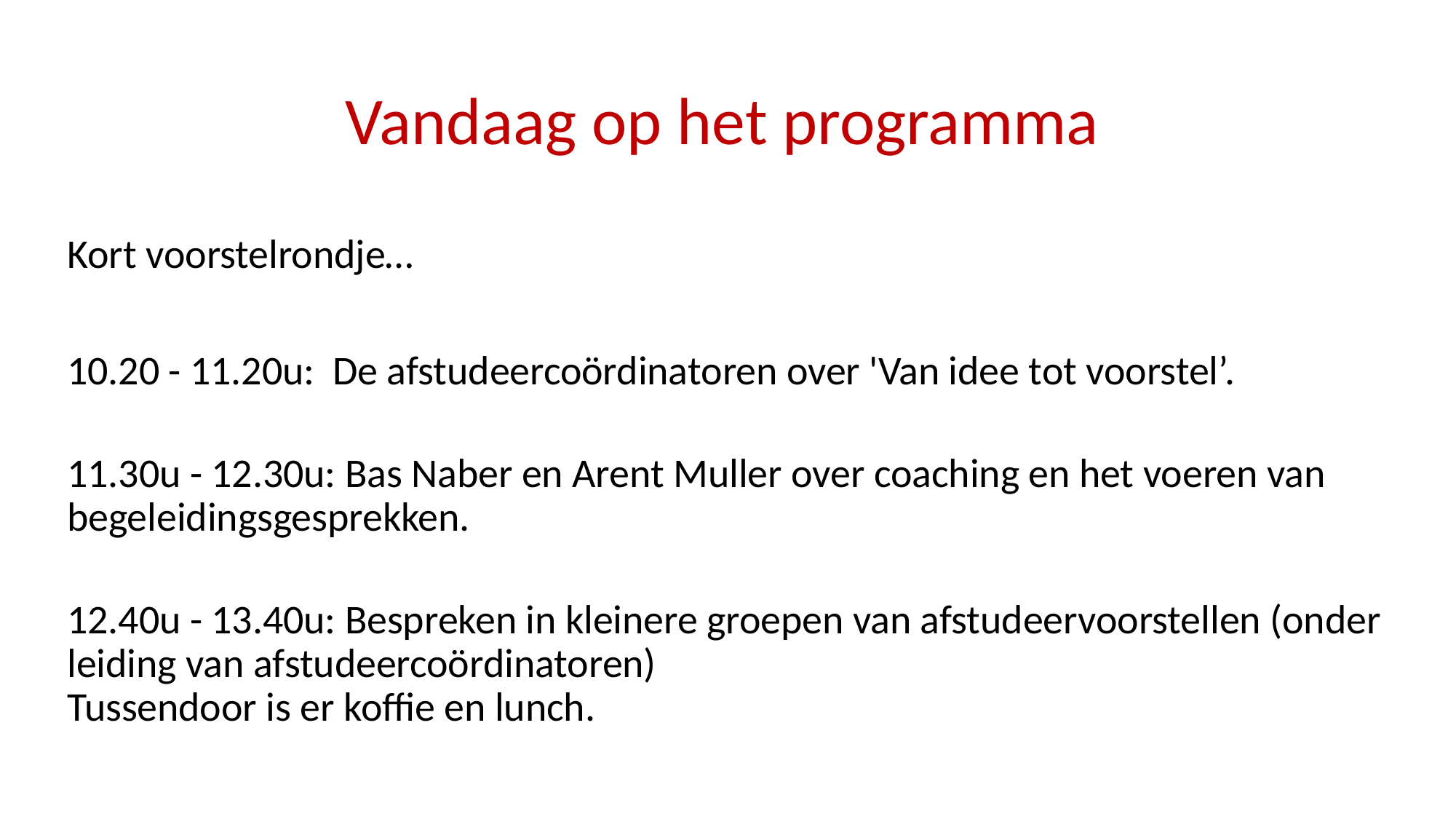

# Vandaag op het programma
Kort voorstelrondje…

10.20 - 11.20u:  De afstudeercoördinatoren over 'Van idee tot voorstel’.
11.30u - 12.30u: Bas Naber en Arent Muller over coaching en het voeren van begeleidingsgesprekken.
12.40u - 13.40u: Bespreken in kleinere groepen van afstudeervoorstellen (onder leiding van afstudeercoördinatoren)
Tussendoor is er koffie en lunch.